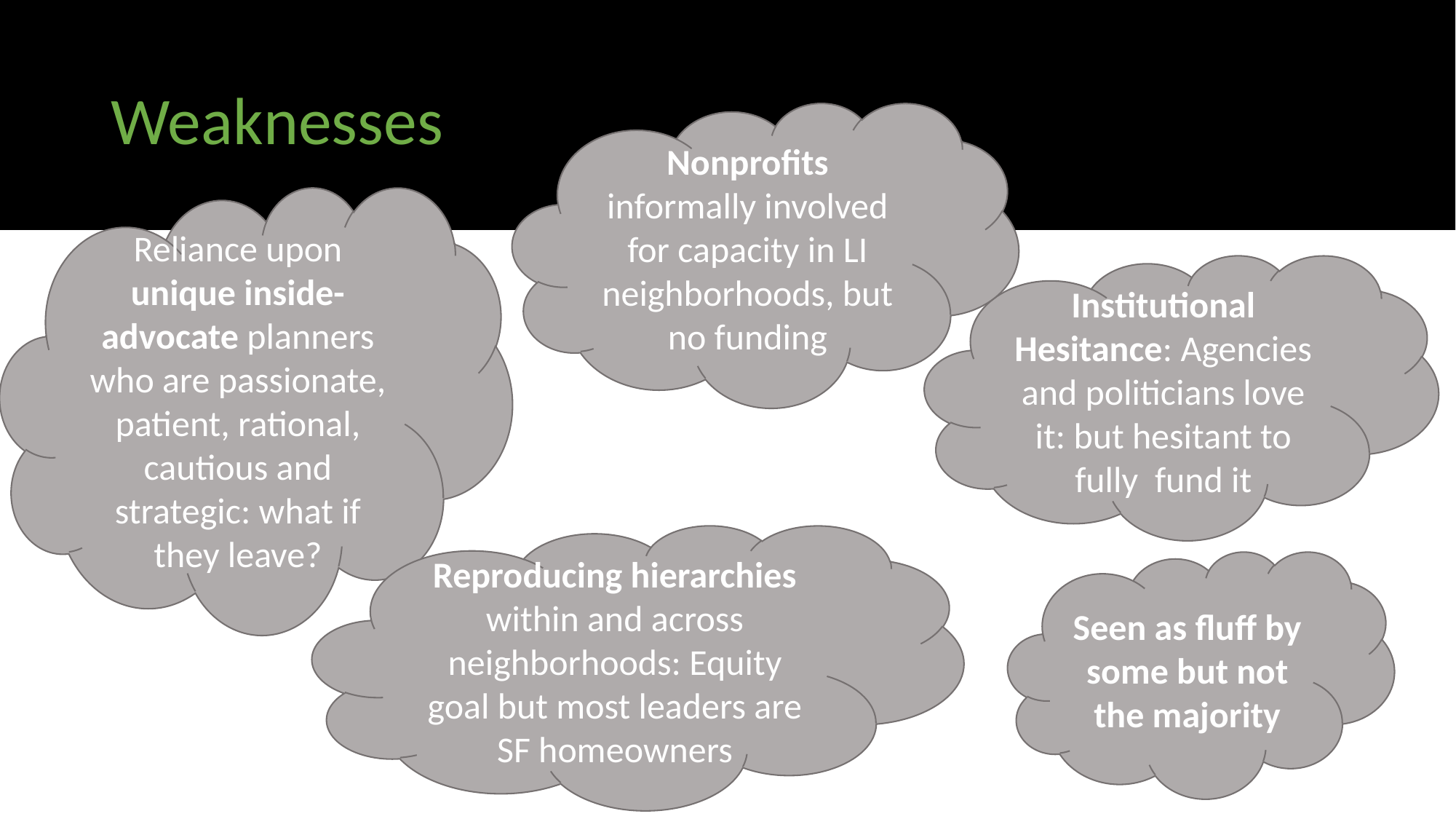

# Weaknesses
Nonprofits informally involved for capacity in LI neighborhoods, but no funding
Reliance upon unique inside-advocate planners who are passionate, patient, rational, cautious and strategic: what if they leave?
Institutional Hesitance: Agencies and politicians love it: but hesitant to fully  fund it
Reproducing hierarchies within and across neighborhoods: Equity goal but most leaders are SF homeowners
Seen as fluff by some but not the majority